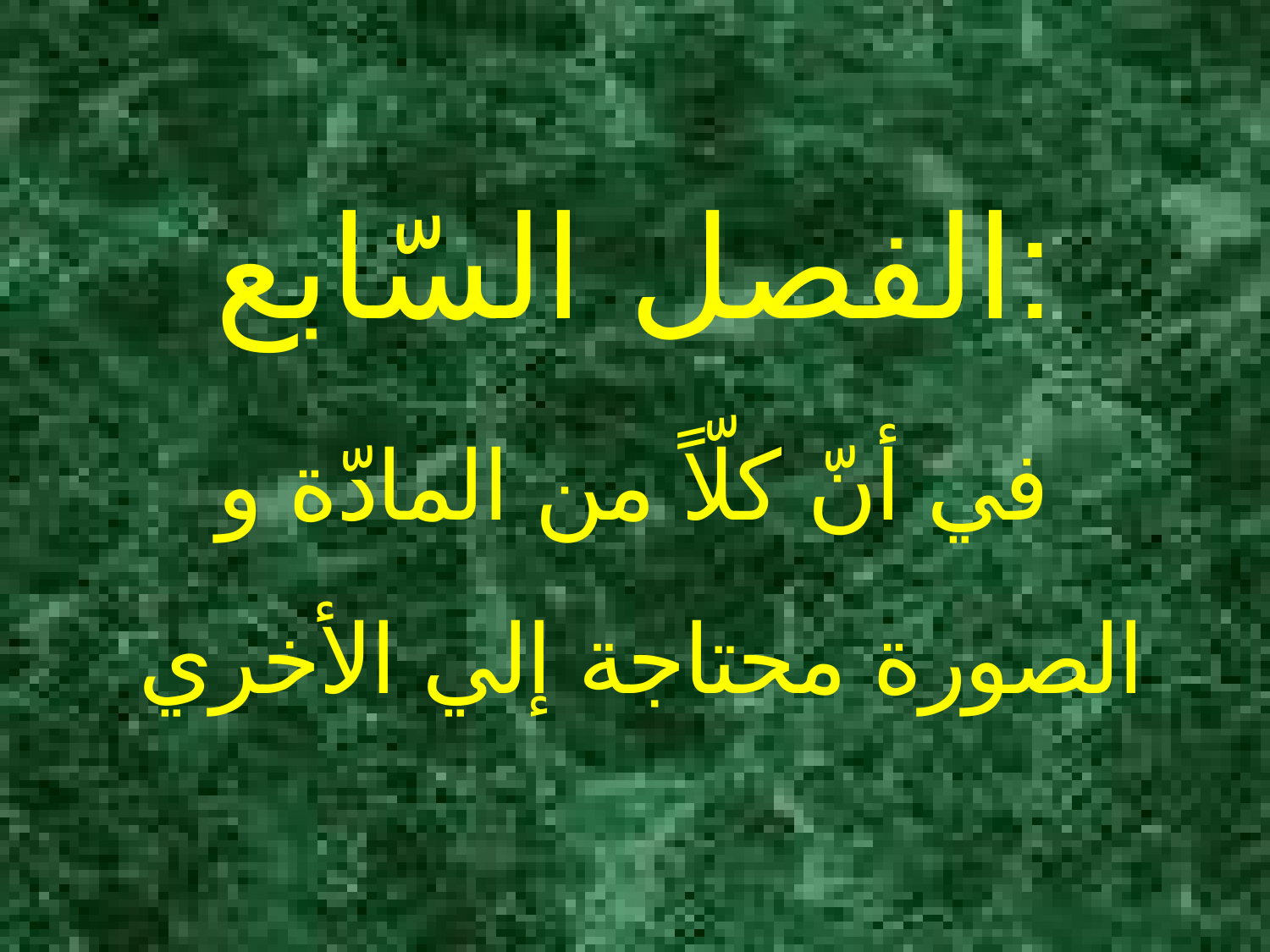

الفصل السّابع:
في أنّ كلّاً من المادّة و الصورة محتاجة إل‍ي الأخري